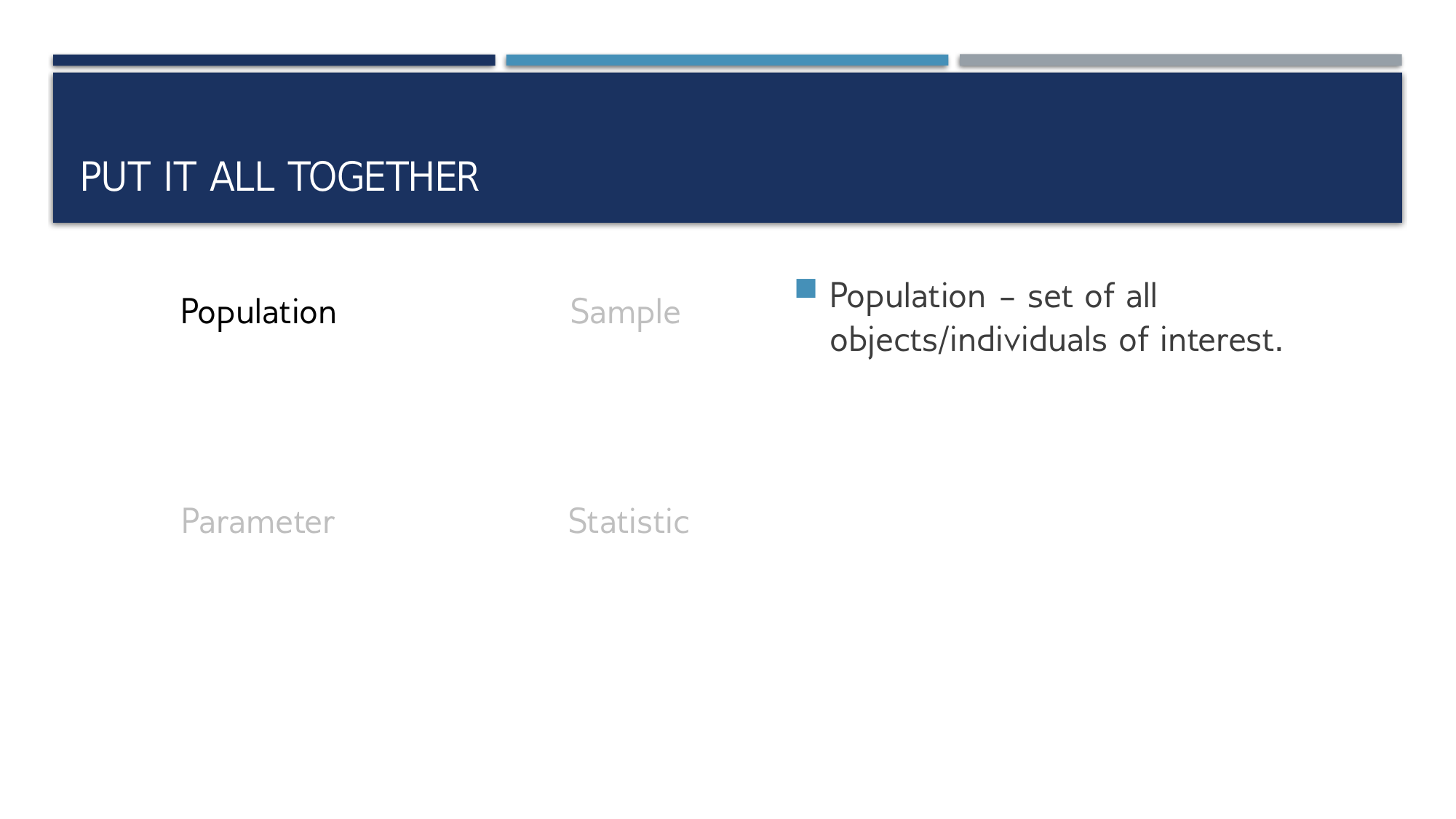

# Put It All Together
Population – set of all objects/individuals of interest.

Sample
Population
Parameter
Statistic